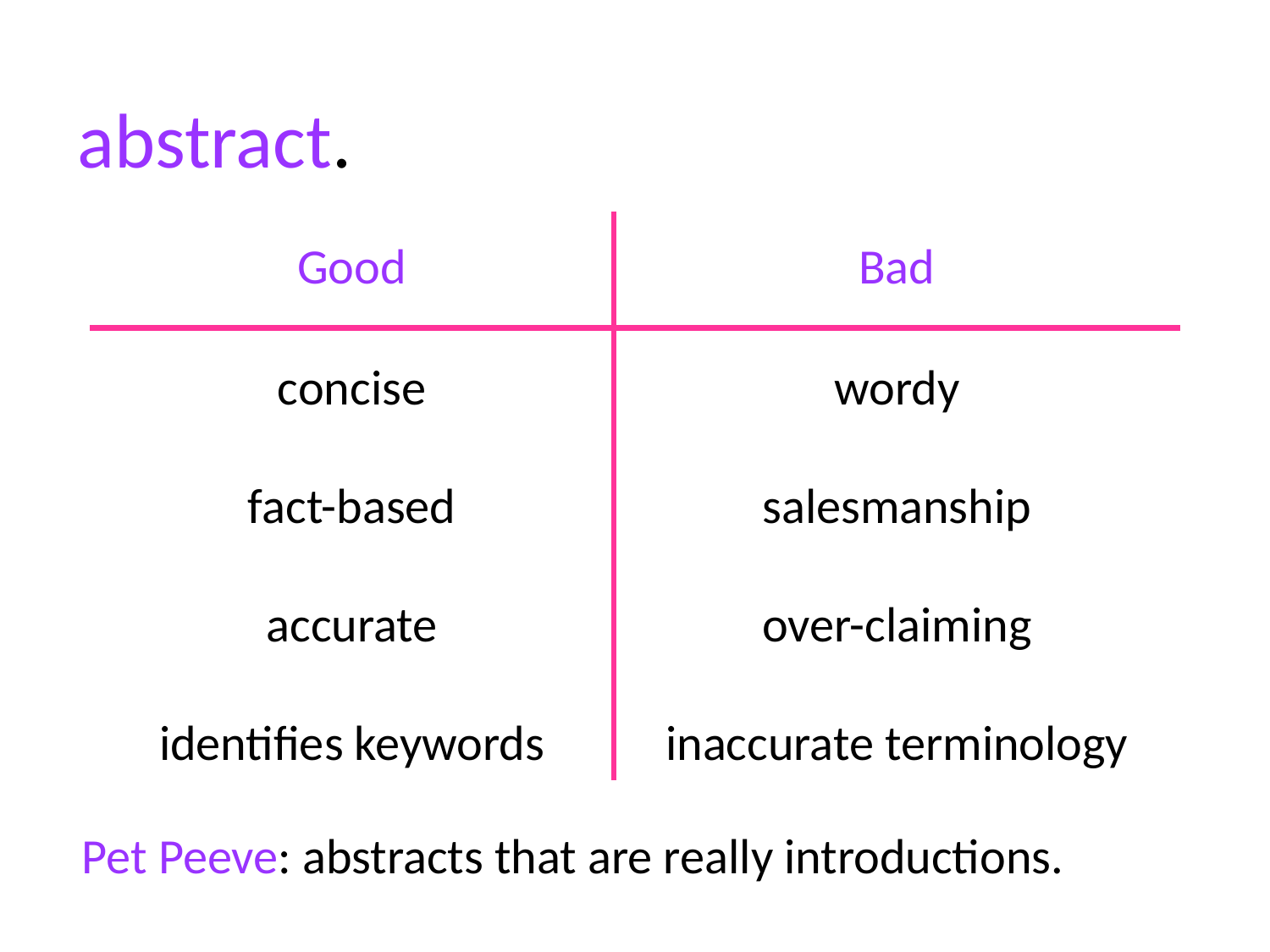

abstract.
Bad
Good
wordy

salesmanship

over-claiming

inaccurate terminology
concise

fact-based

accurate

identifies keywords
Pet Peeve: abstracts that are really introductions.